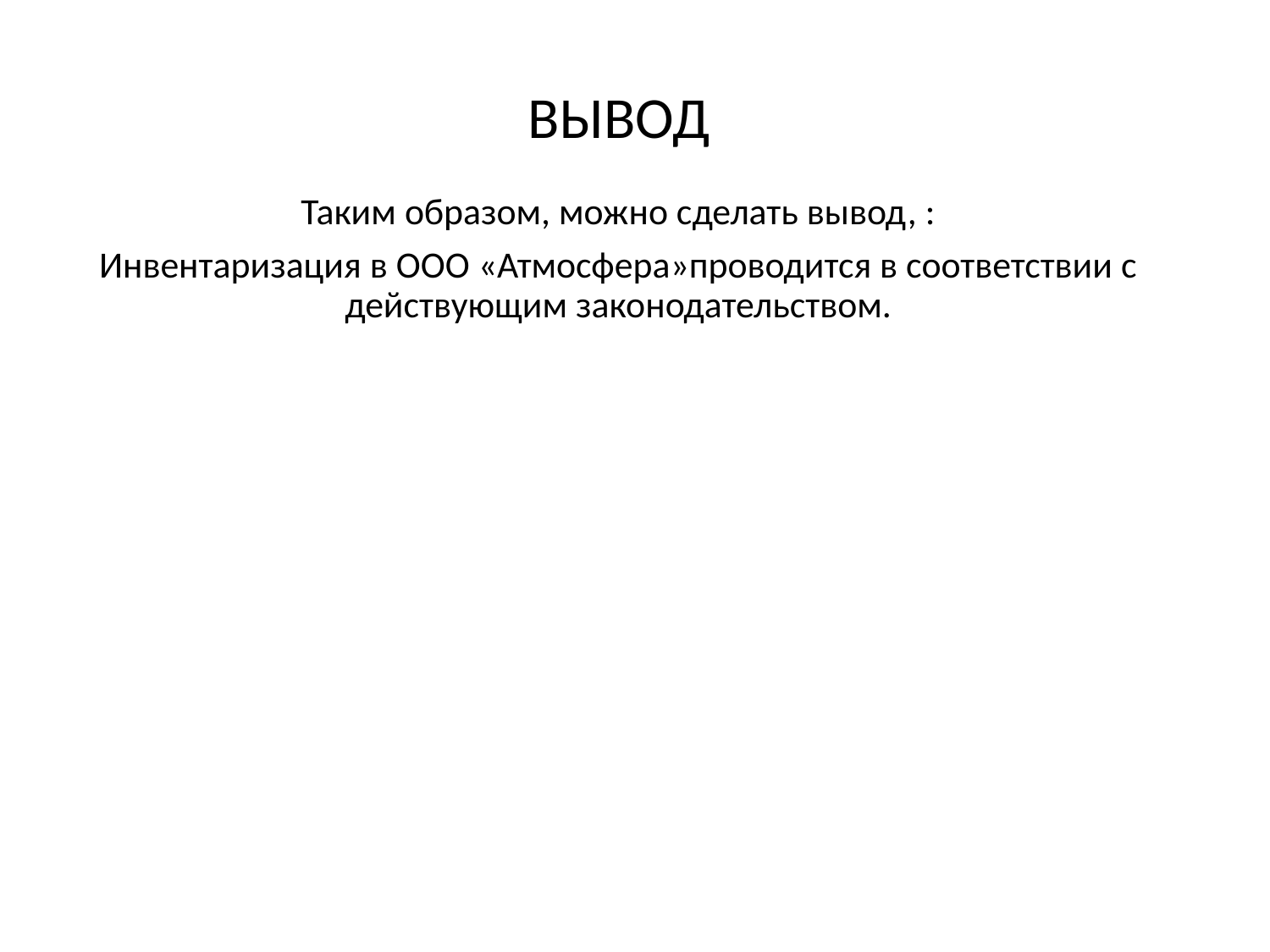

# ВЫВОД
Таким образом, можно сделать вывод, :
Инвентаризация в ООО «Атмосфера»проводится в соответствии с действующим законодательством.